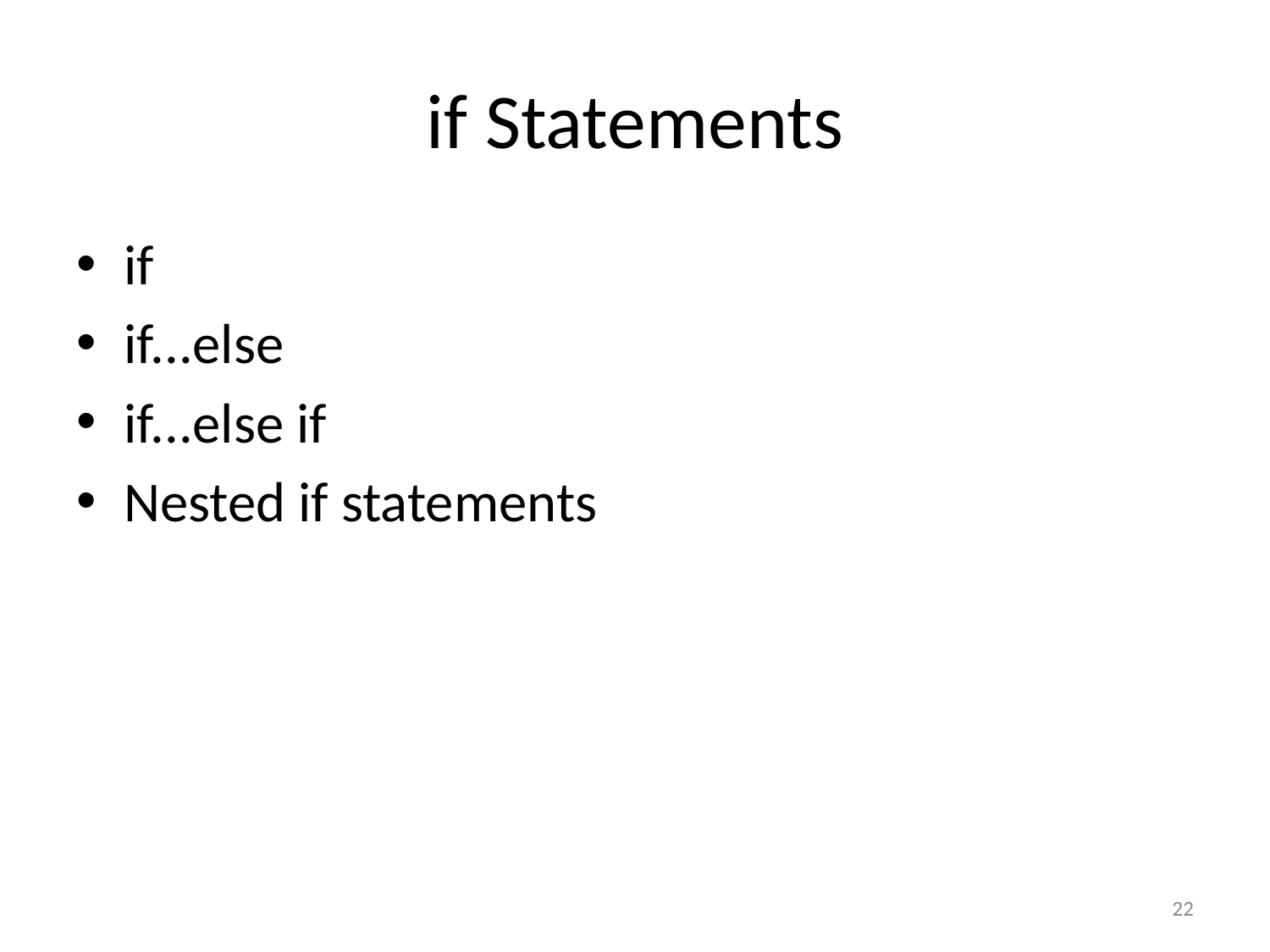

# if Statements
if
if...else
if...else if
Nested if statements
22